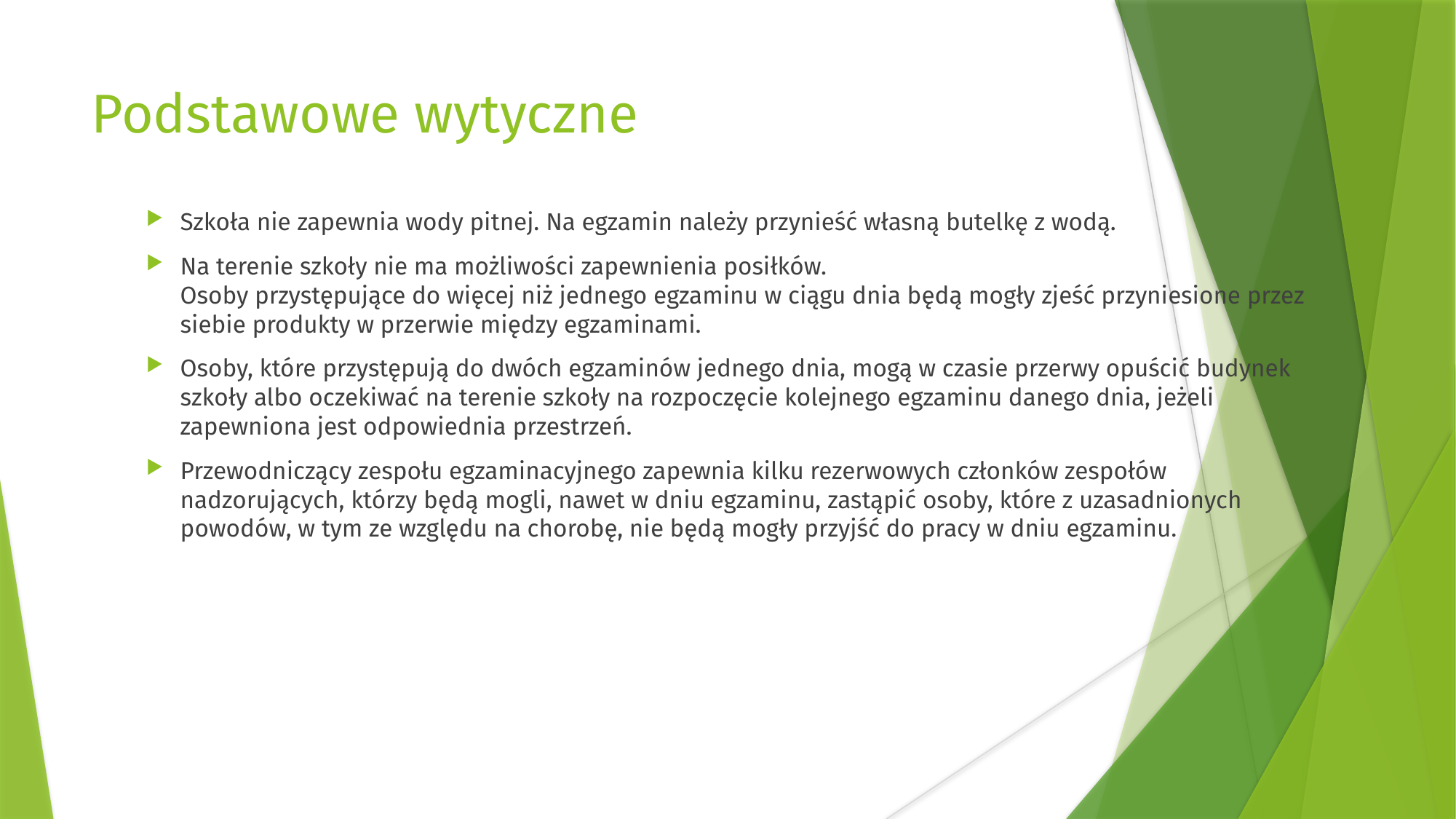

Podstawowe wytyczne

Szkoła nie zapewnia wody pitnej. Na egzamin należy przynieść własną butelkę z wodą.
Na terenie szkoły nie ma możliwości zapewnienia posiłków.
Osoby przystępujące do więcej niż jednego egzaminu w ciągu dnia będą mogły zjeść przyniesione przez siebie produkty w przerwie między egzaminami.
Osoby, które przystępują do dwóch egzaminów jednego dnia, mogą w czasie przerwy opuścić budynek szkoły albo oczekiwać na terenie szkoły na rozpoczęcie kolejnego egzaminu danego dnia, jeżeli zapewniona jest odpowiednia przestrzeń.
Przewodniczący zespołu egzaminacyjnego zapewnia kilku rezerwowych członków zespołów nadzorujących, którzy będą mogli, nawet w dniu egzaminu, zastąpić osoby, które z uzasadnionych powodów, w tym ze względu na chorobę, nie będą mogły przyjść do pracy w dniu egzaminu.